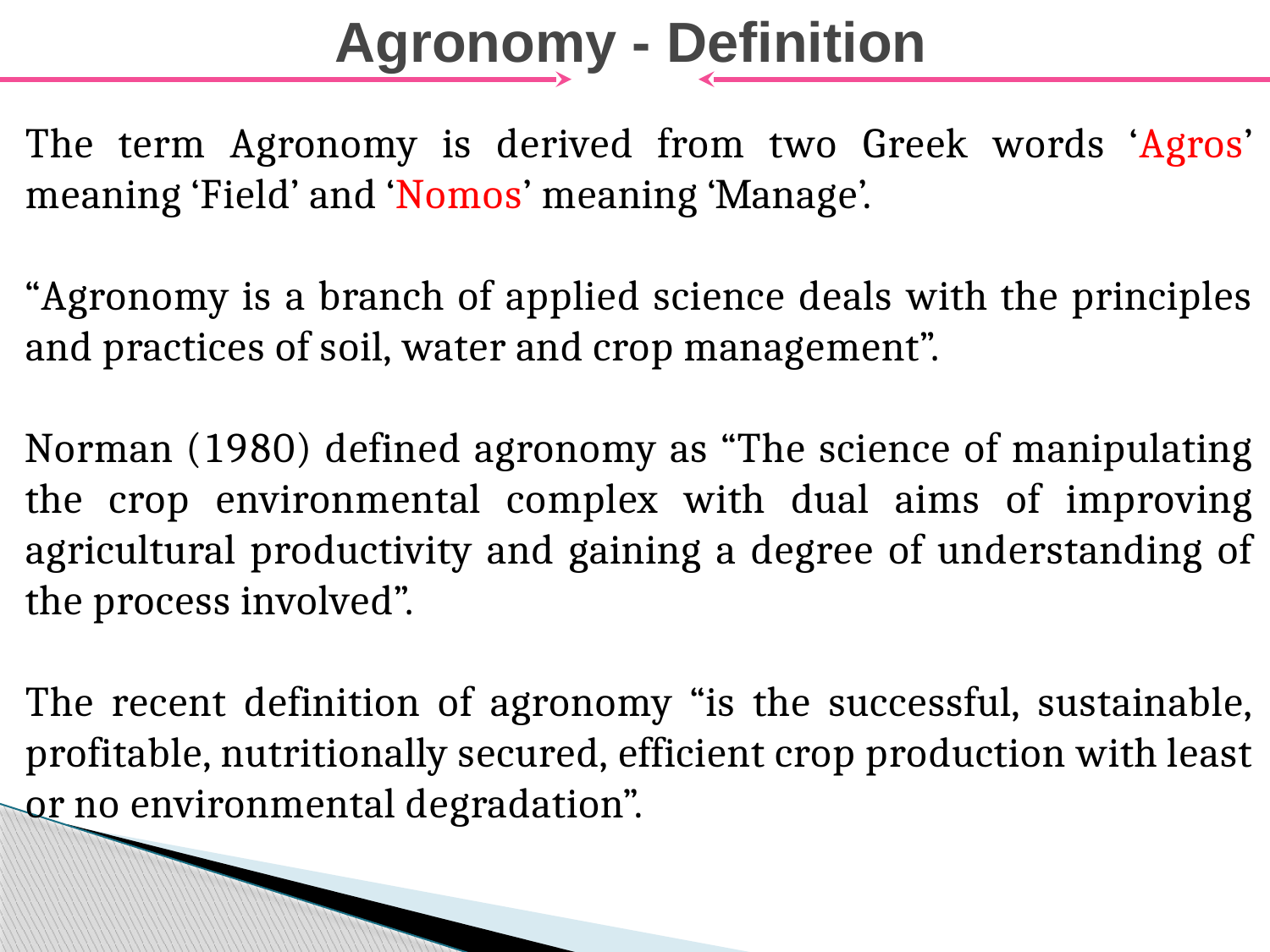

# Agronomy - Definition
The term Agronomy is derived from two Greek words ‘Agros’ meaning ‘Field’ and ‘Nomos’ meaning ‘Manage’.

“Agronomy is a branch of applied science deals with the principles and practices of soil, water and crop management”.

Norman (1980) defined agronomy as “The science of manipulating the crop environmental complex with dual aims of improving agricultural productivity and gaining a degree of understanding of the process involved”.

The recent definition of agronomy “is the successful, sustainable, profitable, nutritionally secured, efficient crop production with least or no environmental degradation”.